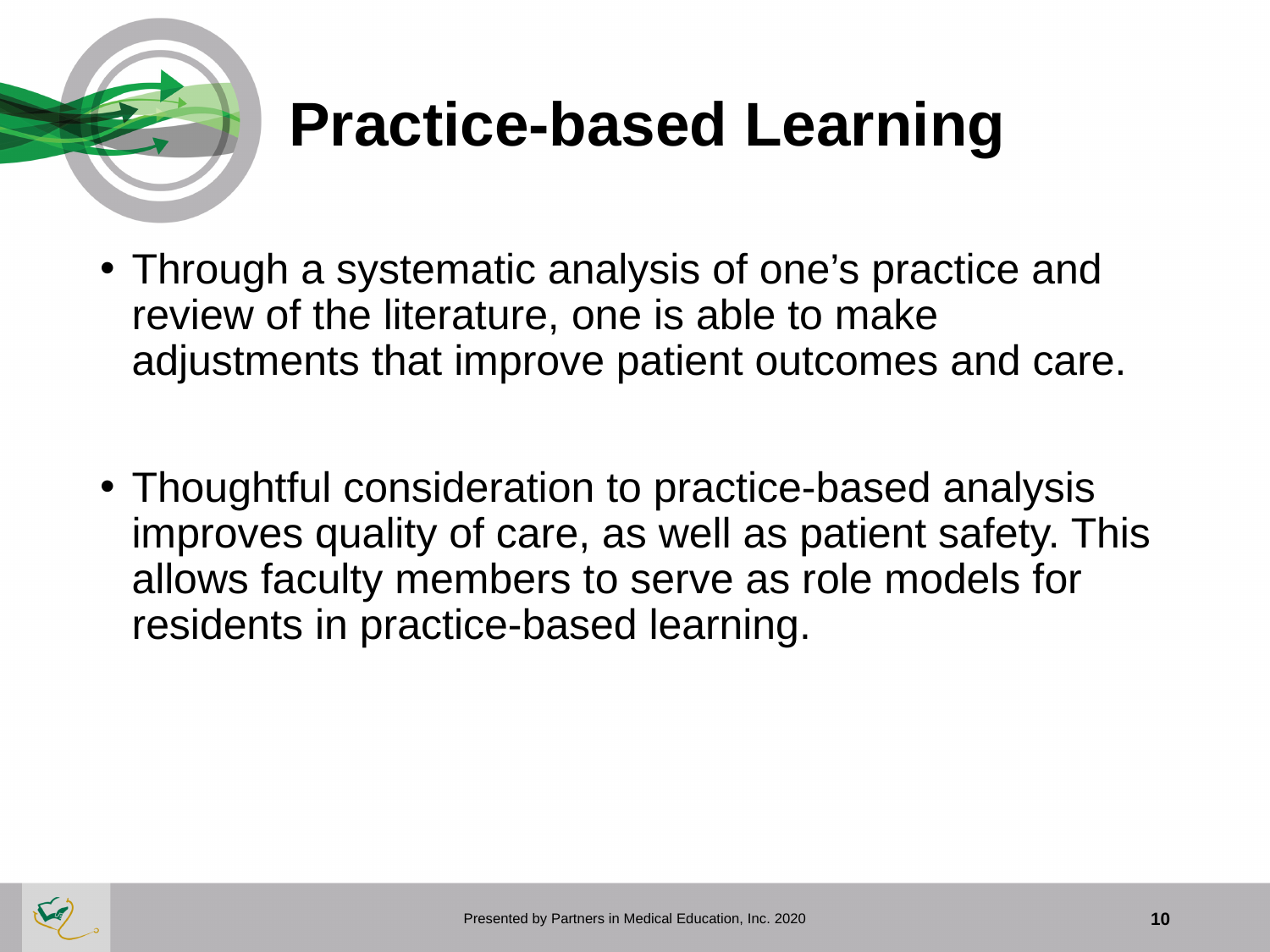

# Practice-based Learning
Through a systematic analysis of one’s practice and review of the literature, one is able to make adjustments that improve patient outcomes and care.

Thoughtful consideration to practice-based analysis improves quality of care, as well as patient safety. This allows faculty members to serve as role models for residents in practice-based learning.
Presented by Partners in Medical Education, Inc. 2020
10